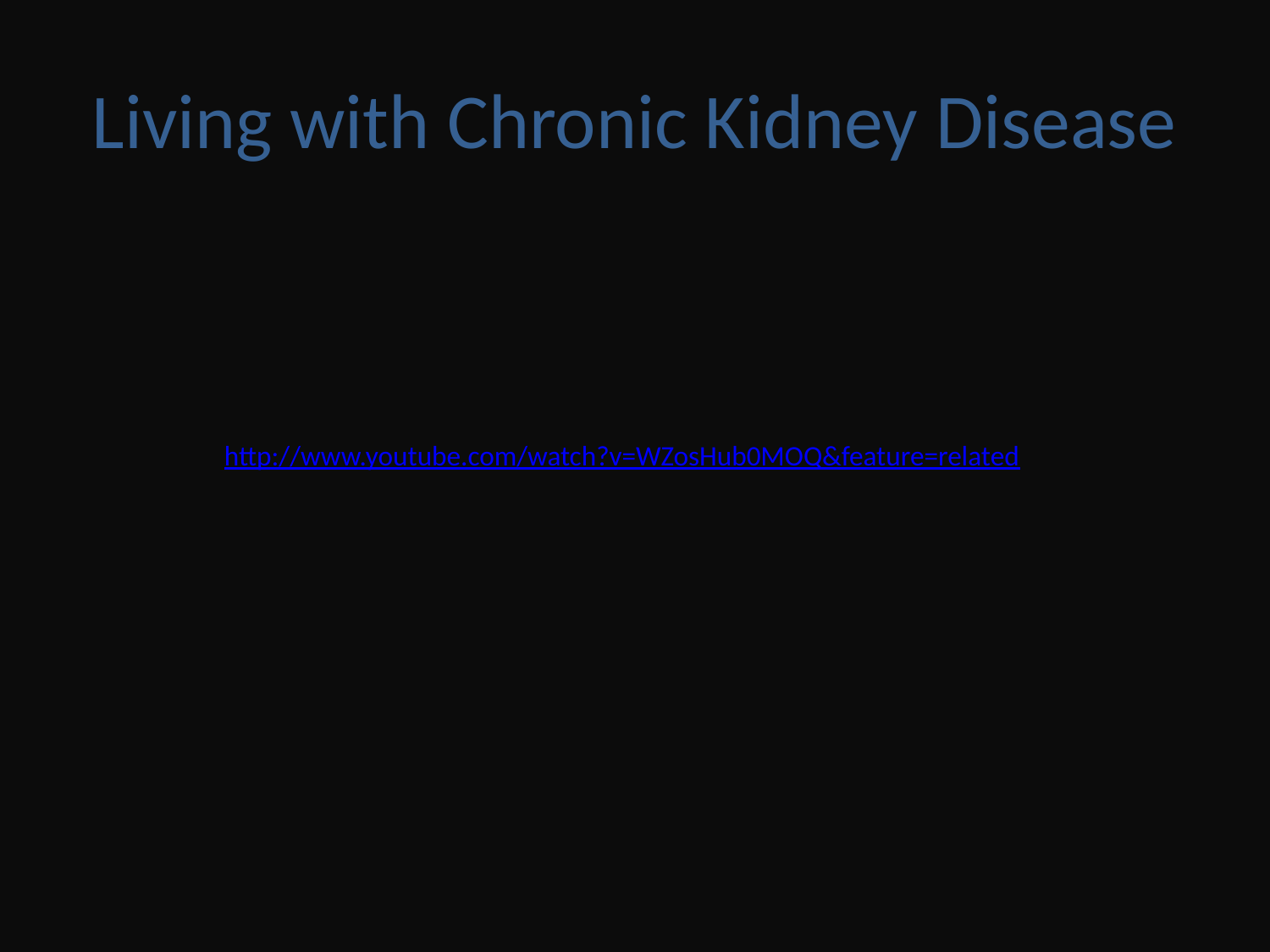

# Living with Chronic Kidney Disease
http://www.youtube.com/watch?v=WZosHub0MOQ&feature=related